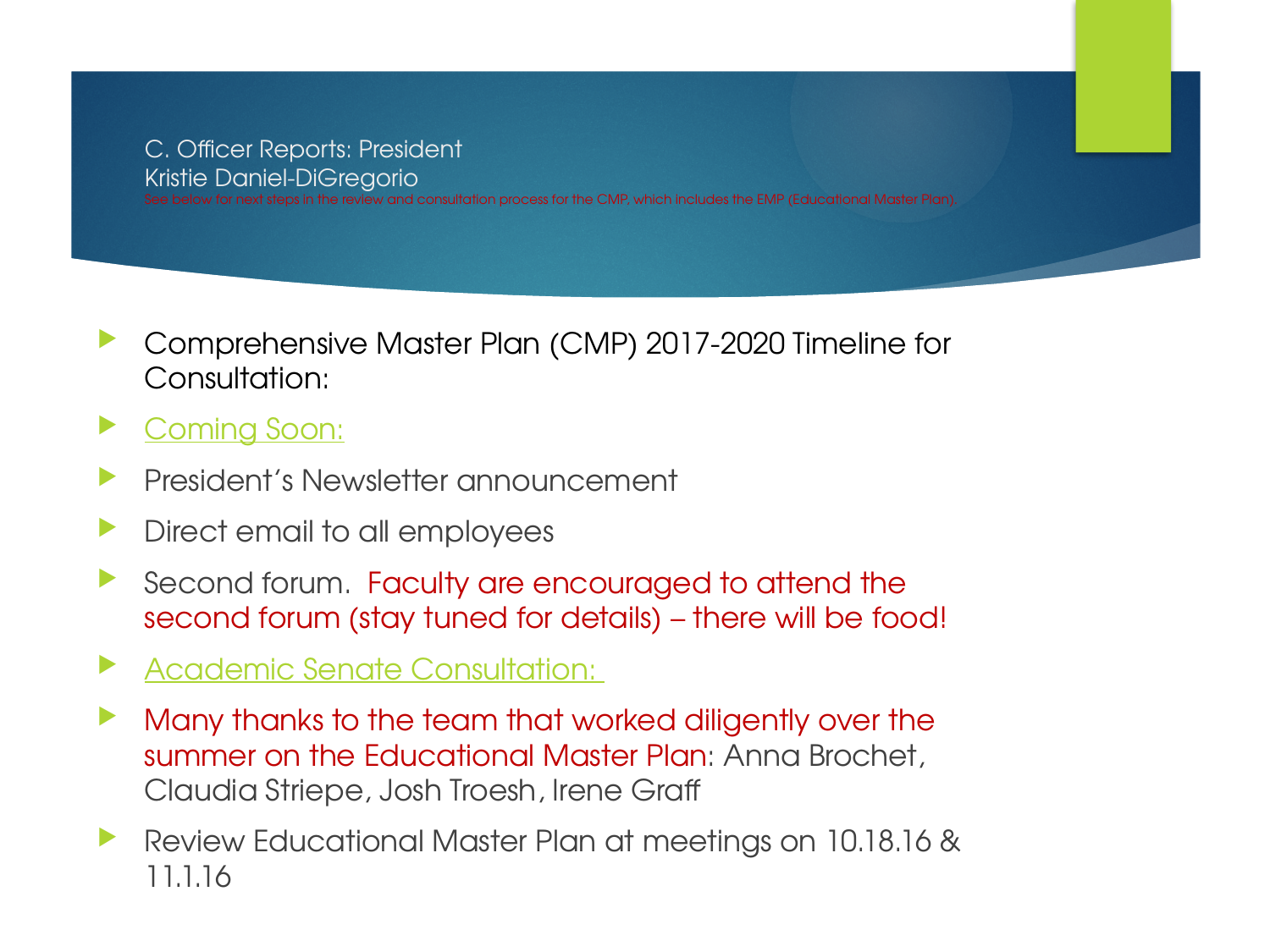

# C. Officer Reports: President Kristie Daniel-DiGregorio See below for next steps in the review and consultation process for the CMP, which includes the EMP (Educational Master Plan).
Comprehensive Master Plan (CMP) 2017-2020 Timeline for Consultation:
Coming Soon:
President’s Newsletter announcement
Direct email to all employees
Second forum.  Faculty are encouraged to attend the second forum (stay tuned for details) – there will be food!
Academic Senate Consultation:
Many thanks to the team that worked diligently over the summer on the Educational Master Plan: Anna Brochet, Claudia Striepe, Josh Troesh, Irene Graff
Review Educational Master Plan at meetings on 10.18.16 & 11.1.16